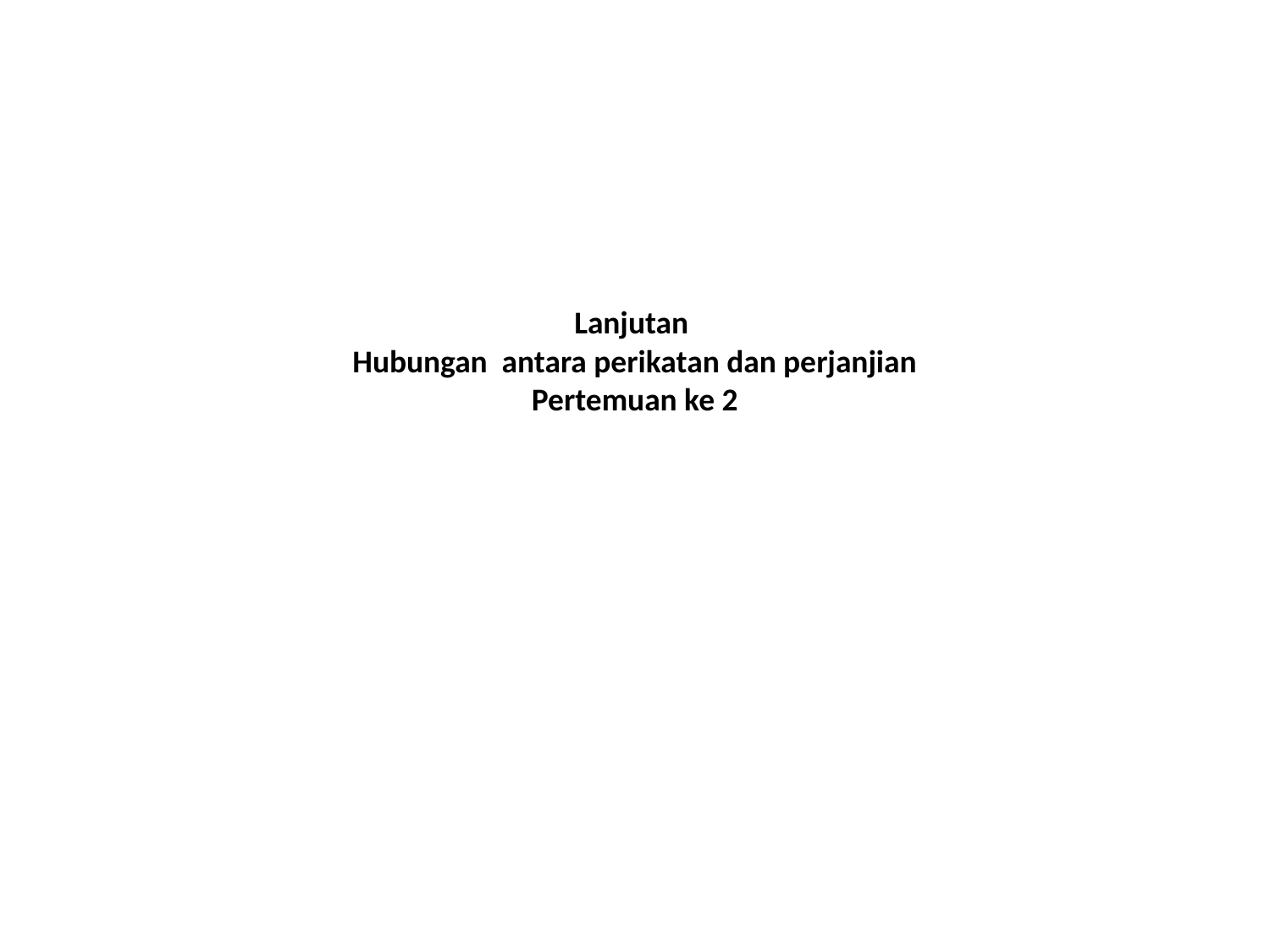

# Lanjutan Hubungan  antara perikatan dan perjanjian Pertemuan ke 2